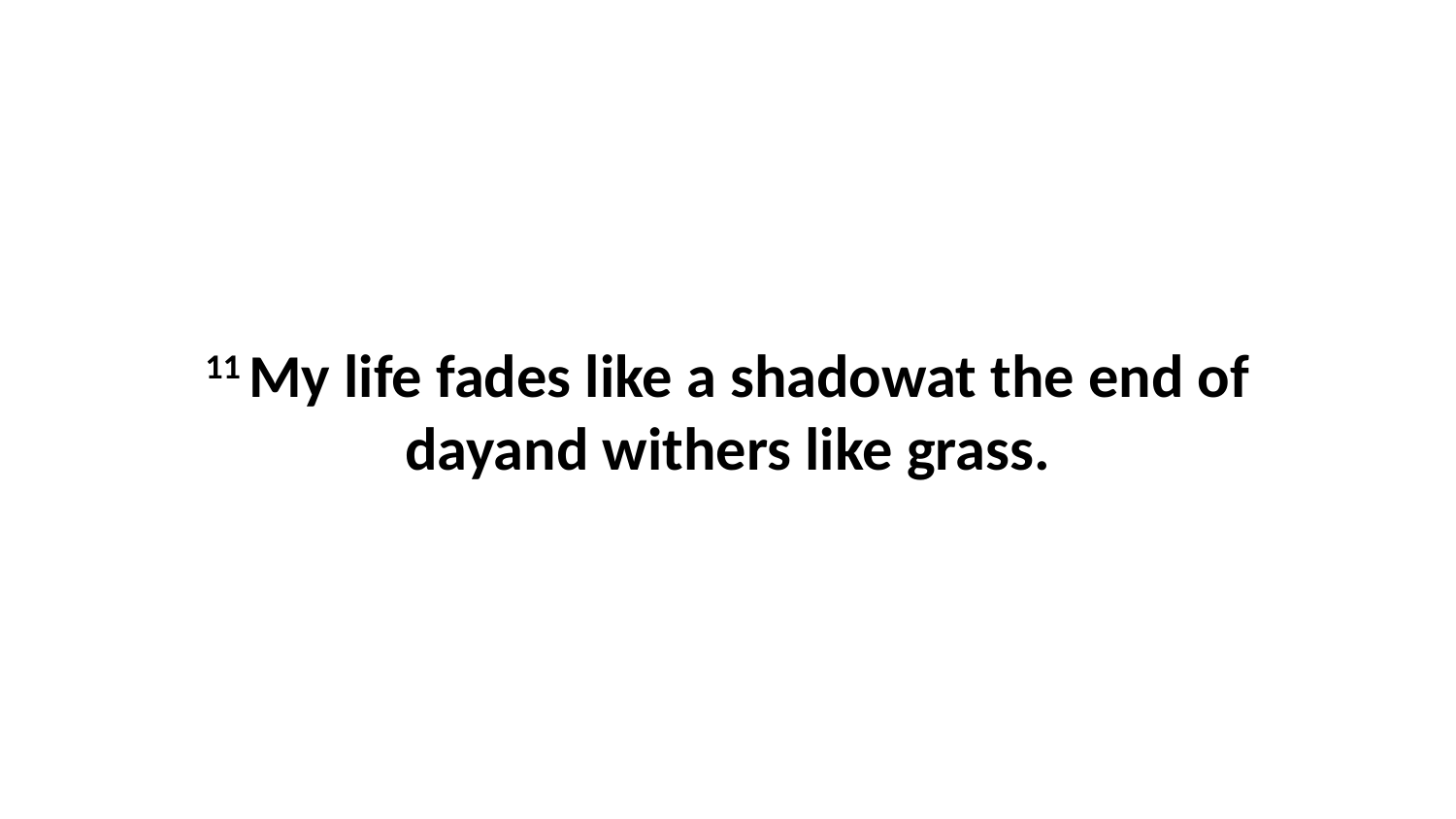

11 My life fades like a shadowat the end of dayand withers like grass.